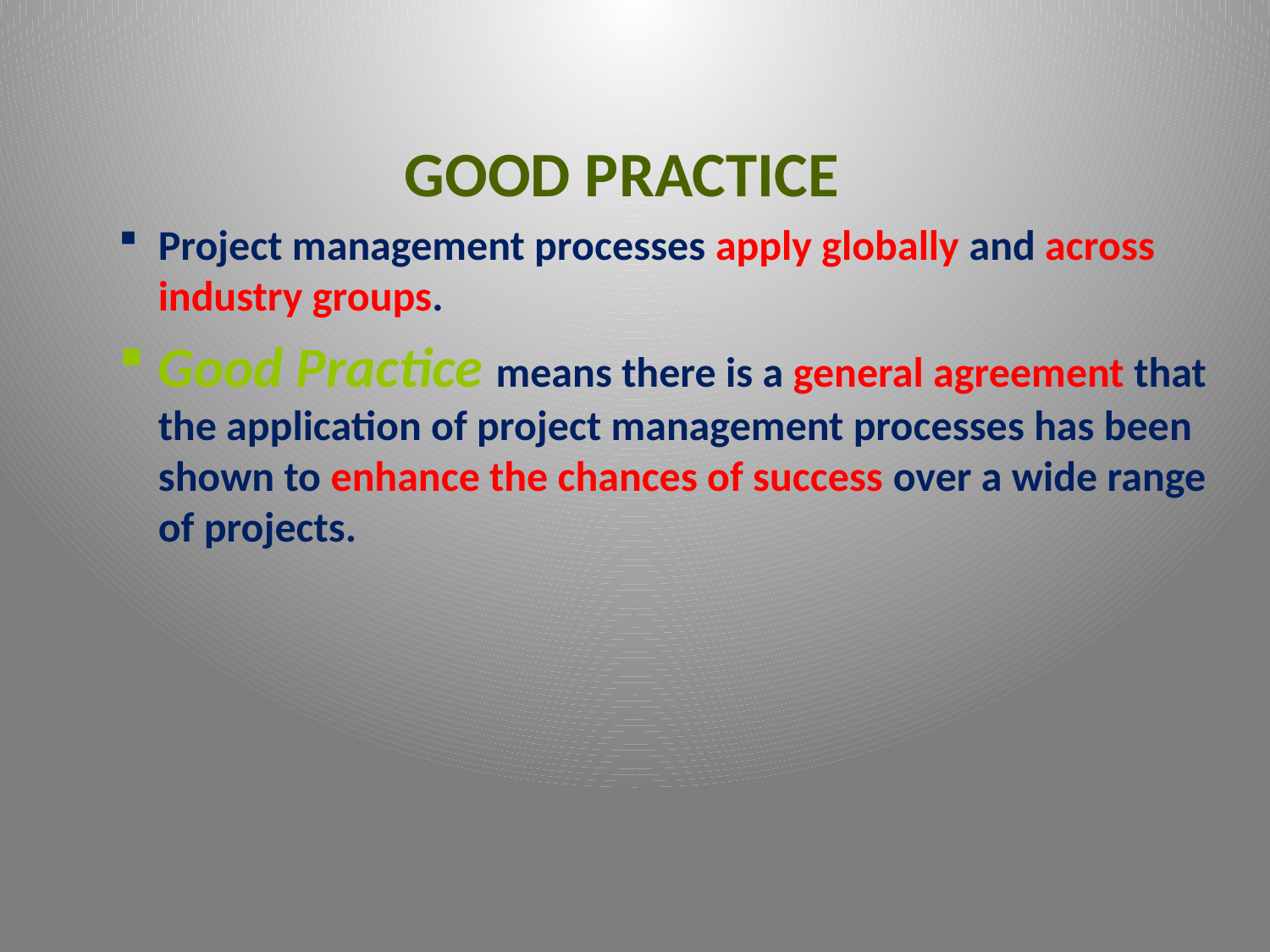

GOOD PRACTICE
Project management processes apply globally and across industry groups.
Good Practice means there is a general agreement that the application of project management processes has been shown to enhance the chances of success over a wide range of projects.